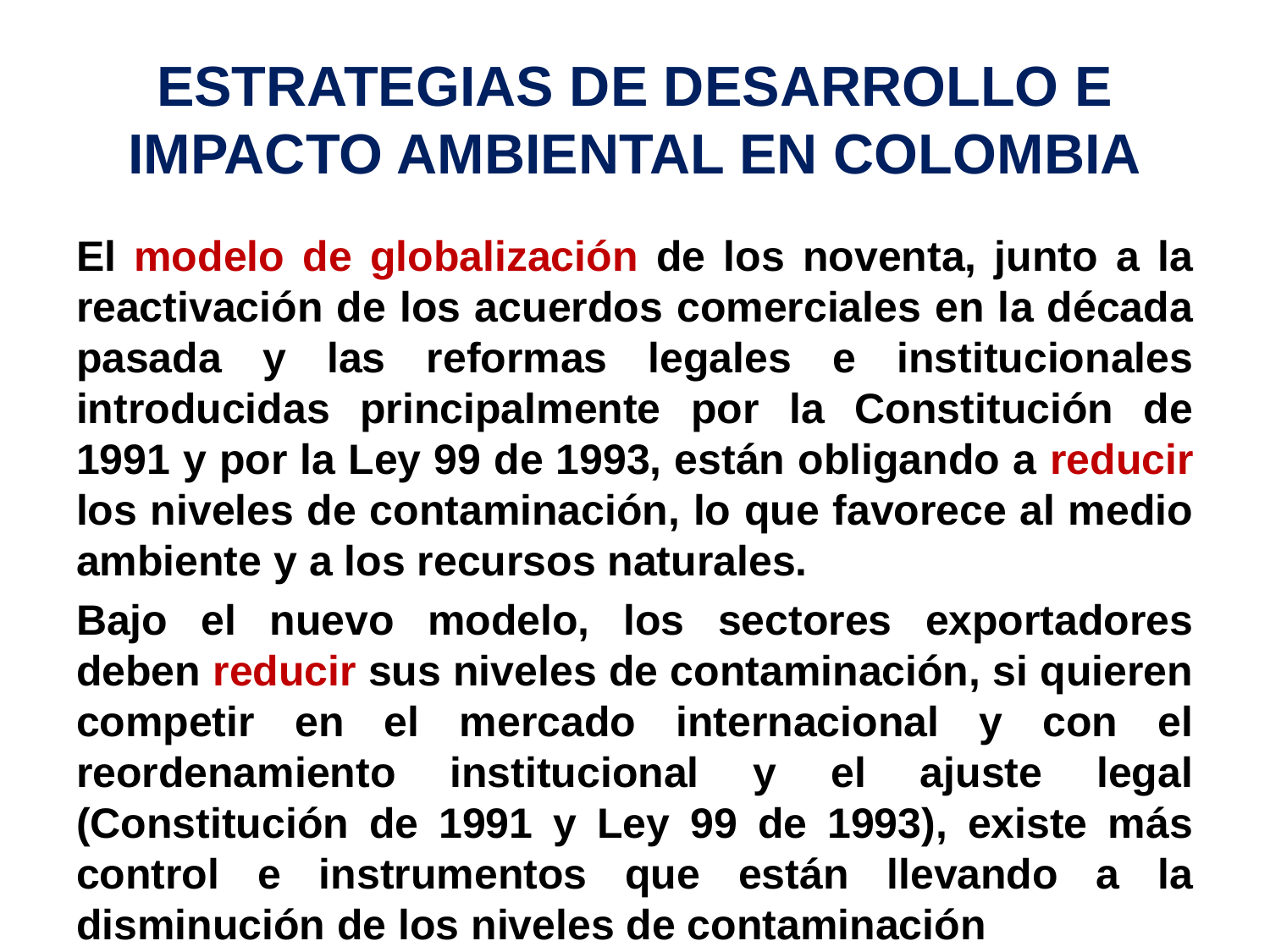

# ESTRATEGIAS DE DESARROLLO E IMPACTO AMBIENTAL EN COLOMBIA
El modelo de globalización de los noventa, junto a la reactivación de los acuerdos comerciales en la década pasada y las reformas legales e institucionales introducidas principalmente por la Constitución de 1991 y por la Ley 99 de 1993, están obligando a reducir los niveles de contaminación, lo que favorece al medio ambiente y a los recursos naturales.
Bajo el nuevo modelo, los sectores exportadores deben reducir sus niveles de contaminación, si quieren competir en el mercado internacional y con el reordenamiento institucional y el ajuste legal (Constitución de 1991 y Ley 99 de 1993), existe más control e instrumentos que están llevando a la disminución de los niveles de contaminación